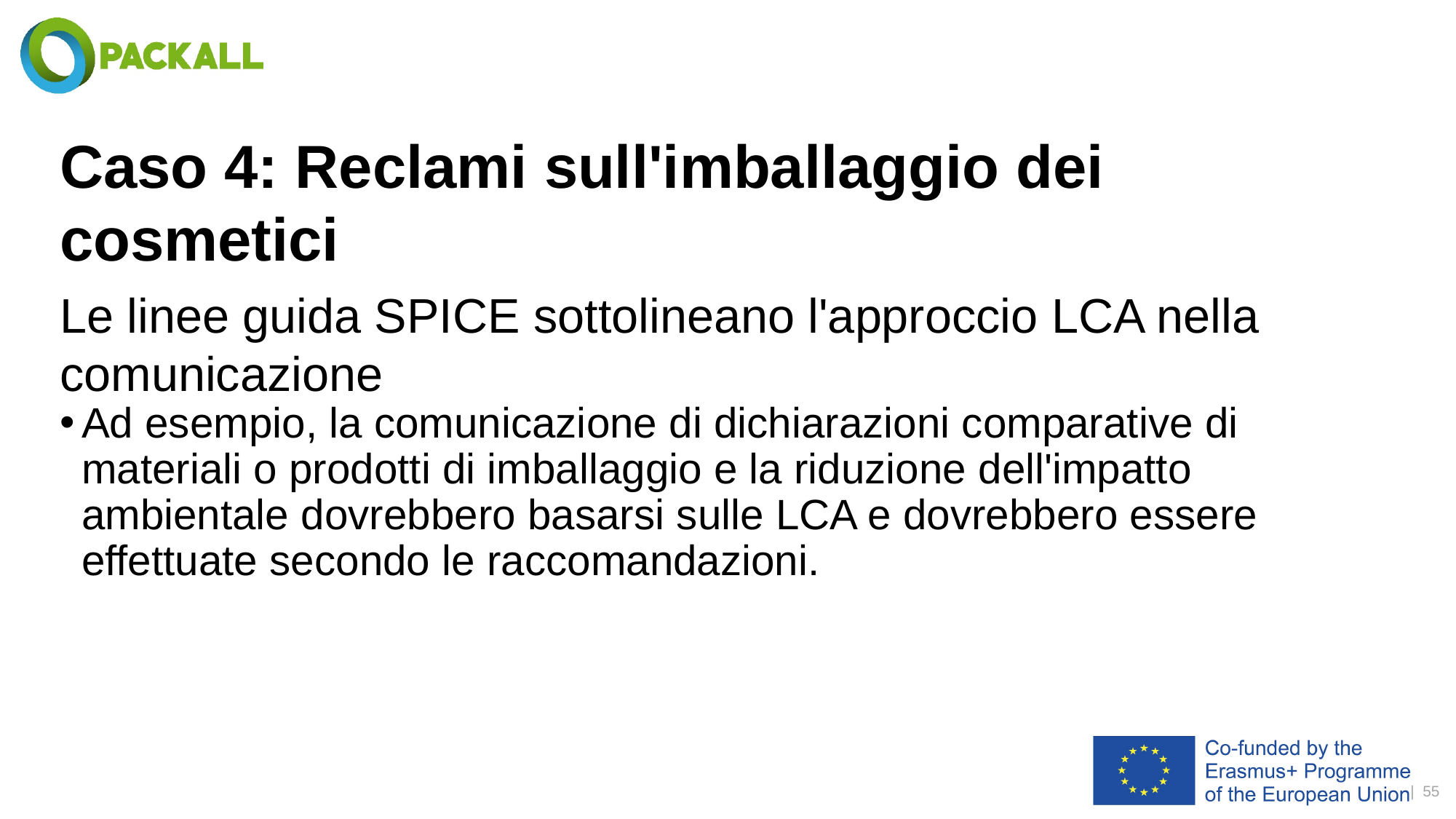

# Caso 4: Reclami sull'imballaggio dei cosmetici

Le linee guida SPICE sottolineano l'approccio LCA nella comunicazione
Ad esempio, la comunicazione di dichiarazioni comparative di materiali o prodotti di imballaggio e la riduzione dell'impatto ambientale dovrebbero basarsi sulle LCA e dovrebbero essere effettuate secondo le raccomandazioni.

|  55